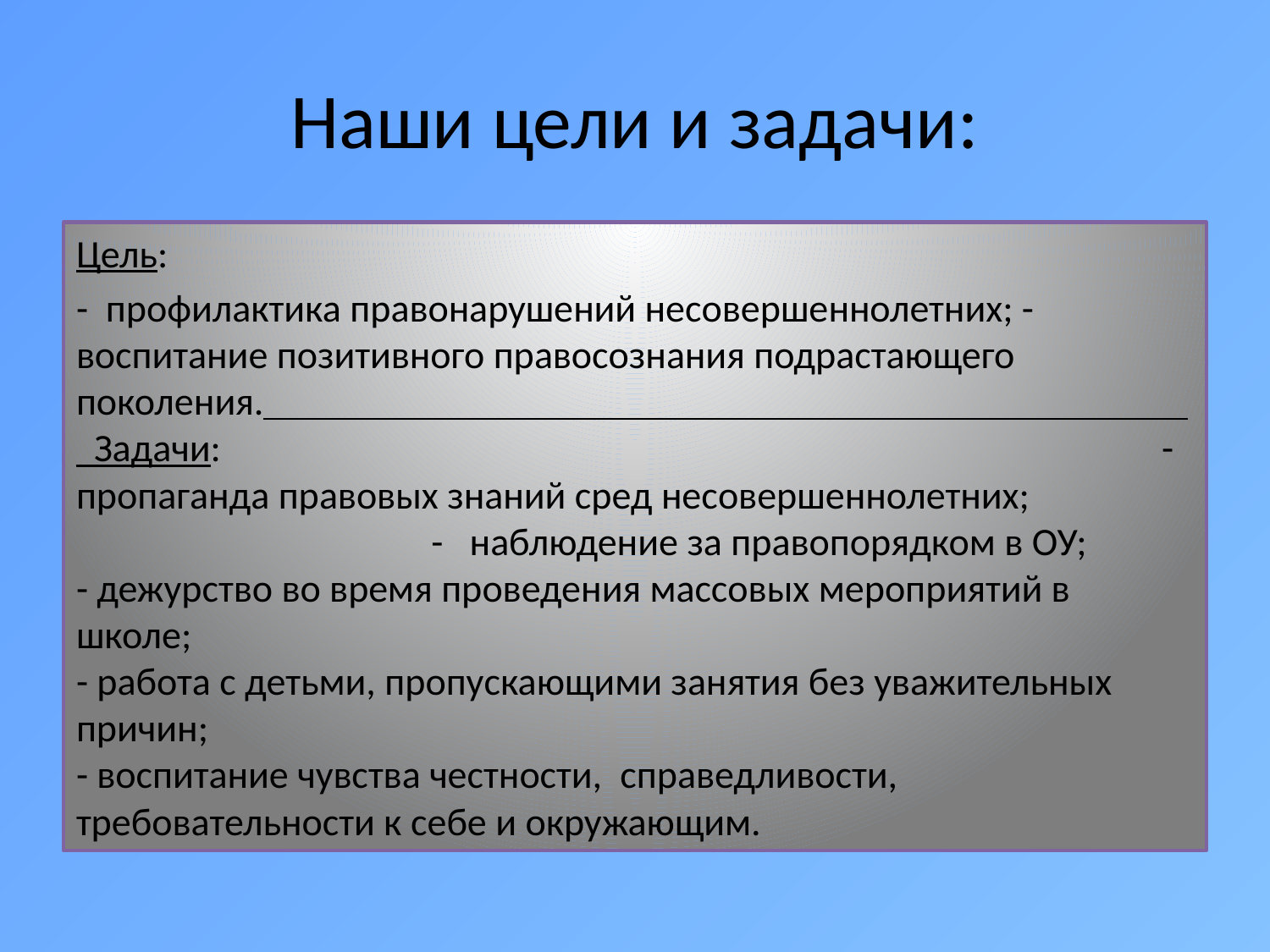

# Наши цели и задачи:
Цель:
-  профилактика правонарушений несовершеннолетних; -  воспитание позитивного правосознания подрастающего поколения.                                                                                                           Задачи:                                                                                                          -   пропаганда правовых знаний сред несовершеннолетних;                                                           -   наблюдение за правопорядком в ОУ;
- дежурство во время проведения массовых мероприятий в школе;
- работа с детьми, пропускающими занятия без уважительных причин;
- воспитание чувства честности,  справедливости, требовательности к себе и окружающим.